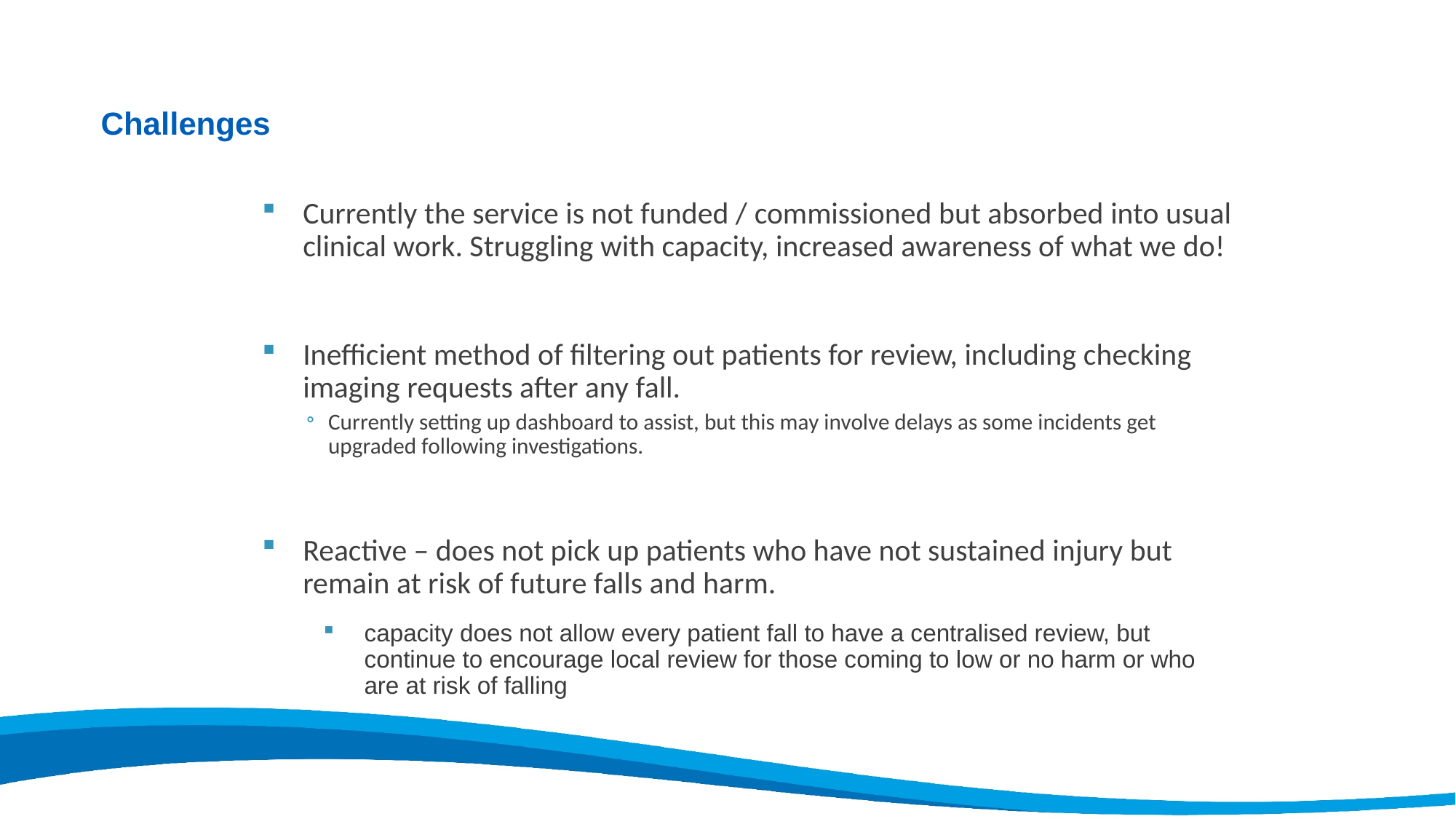

Challenges
Currently the service is not funded / commissioned but absorbed into usual clinical work. Struggling with capacity, increased awareness of what we do!

Inefficient method of filtering out patients for review, including checking imaging requests after any fall.
Currently setting up dashboard to assist, but this may involve delays as some incidents get upgraded following investigations.

Reactive – does not pick up patients who have not sustained injury but remain at risk of future falls and harm.
capacity does not allow every patient fall to have a centralised review, but continue to encourage local review for those coming to low or no harm or who are at risk of falling